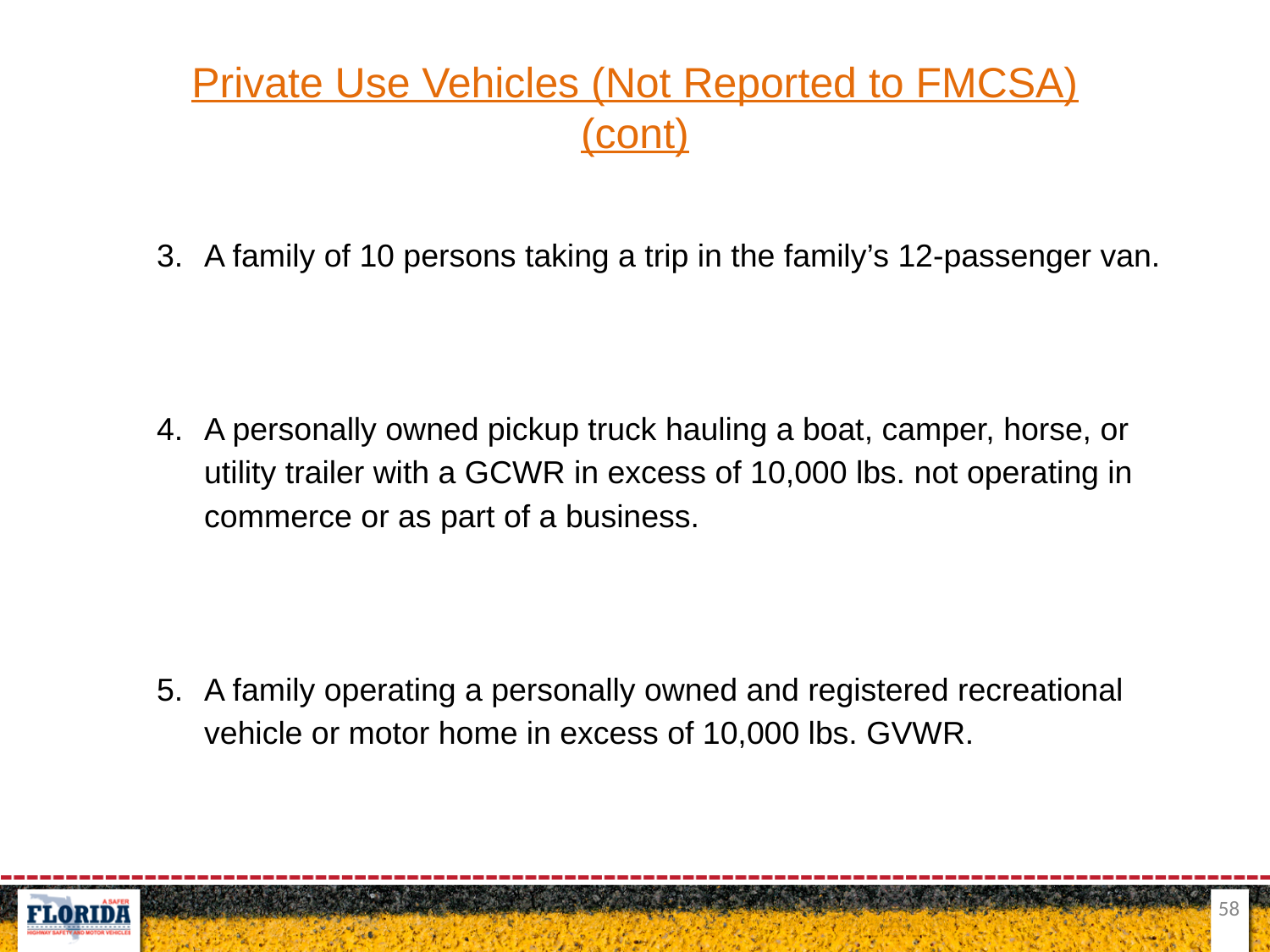

Private Use Vehicles (Not Reported to FMCSA) (cont)
A family of 10 persons taking a trip in the family’s 12-passenger van.

A personally owned pickup truck hauling a boat, camper, horse, or utility trailer with a GCWR in excess of 10,000 lbs. not operating in commerce or as part of a business.

A family operating a personally owned and registered recreational vehicle or motor home in excess of 10,000 lbs. GVWR.
58